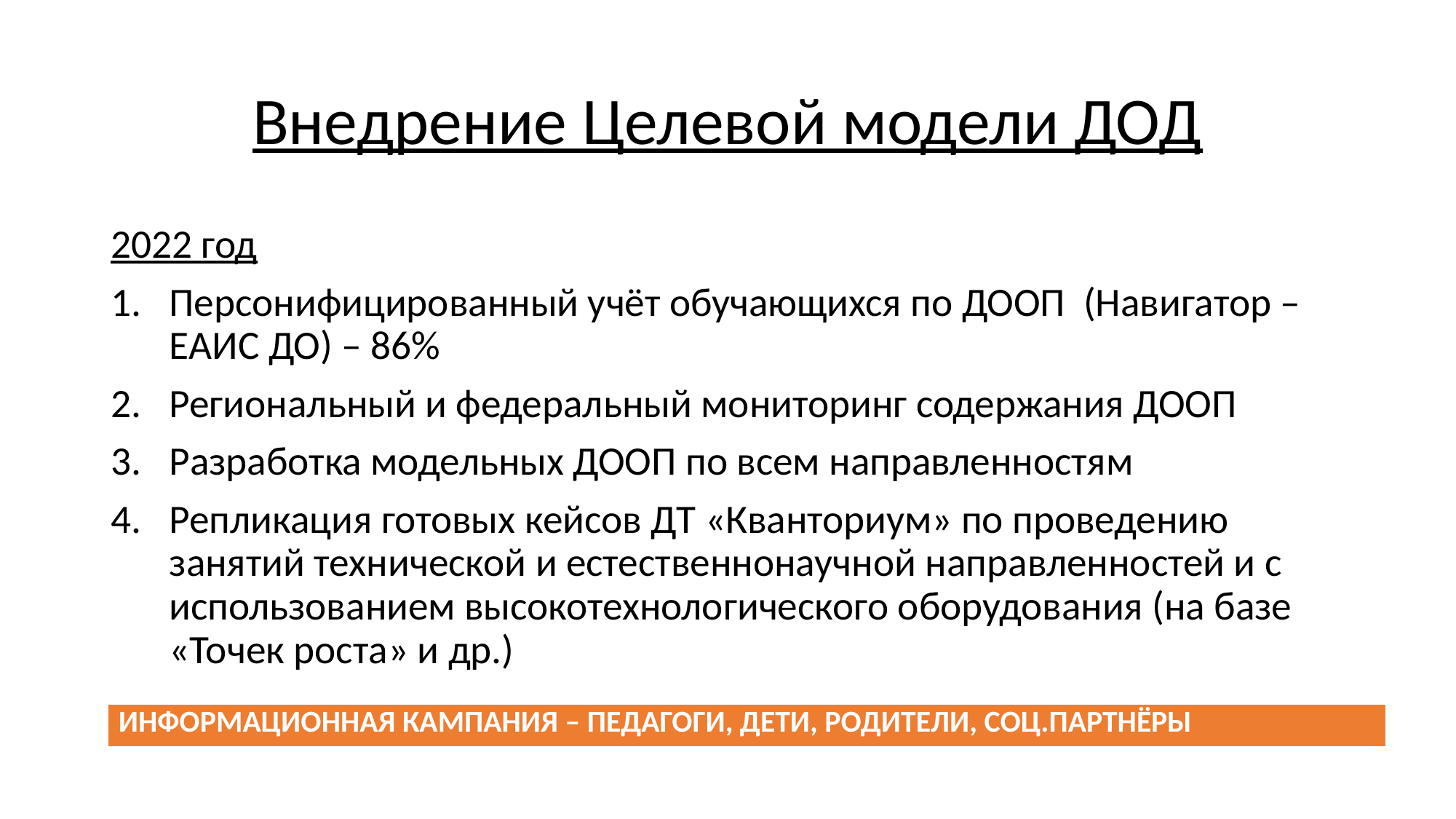

# Внедрение Целевой модели ДОД
2022 год
Персонифицированный учёт обучающихся по ДООП  (Навигатор – ЕАИС ДО) – 86%
Региональный и федеральный мониторинг содержания ДООП
Разработка модельных ДООП по всем направленностям
Репликация готовых кейсов ДТ «Кванториум» по проведению занятий технической и естественнонаучной направленностей и с использованием высокотехнологического оборудования (на базе «Точек роста» и др.)

| ИНФОРМАЦИОННАЯ КАМПАНИЯ – ПЕДАГОГИ, ДЕТИ, РОДИТЕЛИ, СОЦ.ПАРТНЁРЫ |
| --- |